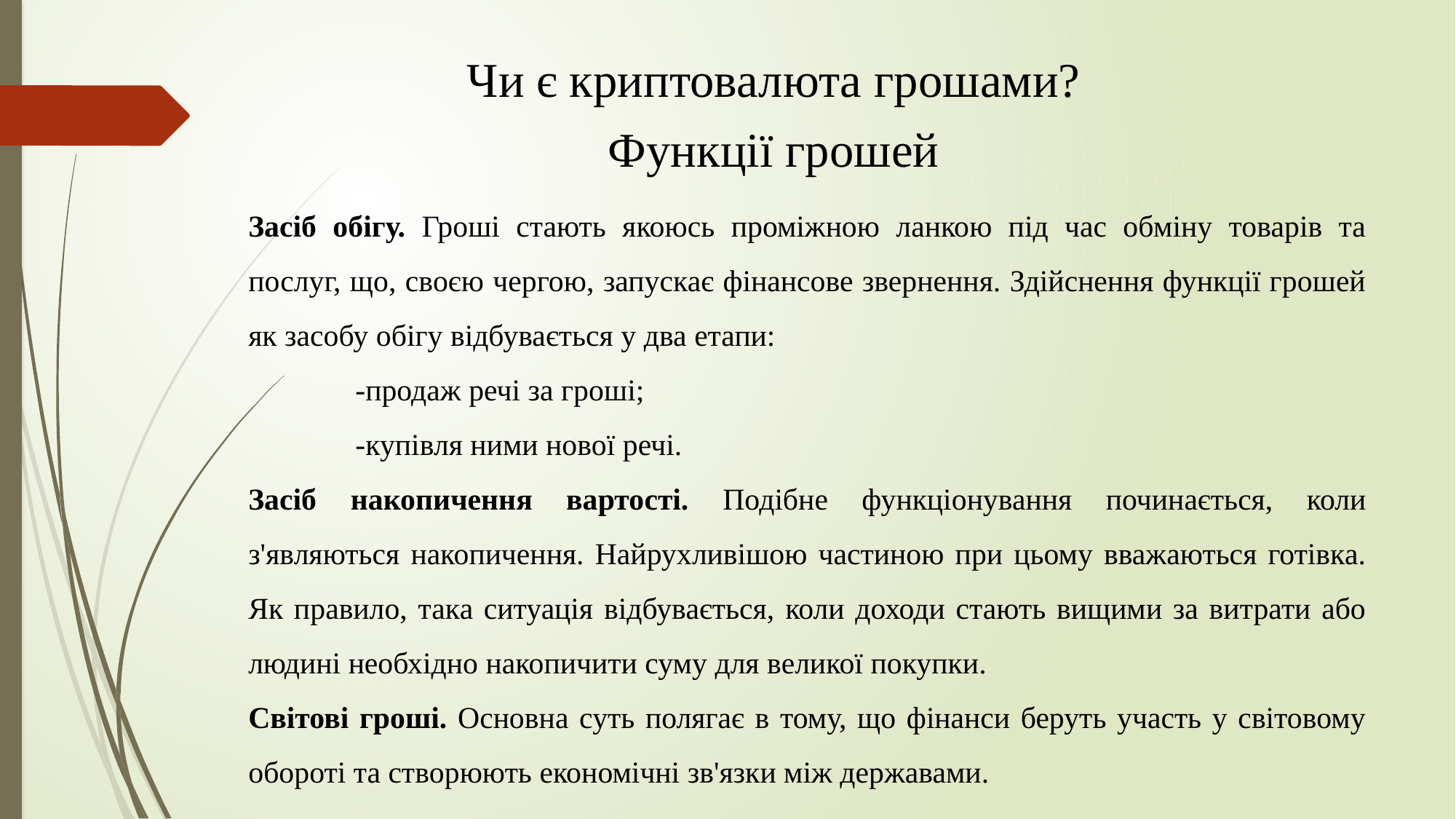

Чи є криптовалюта грошами?
Функції грошей
Засіб обігу. Гроші стають якоюсь проміжною ланкою під час обміну товарів та послуг, що, своєю чергою, запускає фінансове звернення. Здійснення функції грошей як засобу обігу відбувається у два етапи:
              -продаж речі за гроші;
              -купівля ними нової речі.
Засіб накопичення вартості. Подібне функціонування починається, коли з'являються накопичення. Найрухливішою частиною при цьому вважаються готівка. Як правило, така ситуація відбувається, коли доходи стають вищими за витрати або людині необхідно накопичити суму для великої покупки.
Світові гроші. Основна суть полягає в тому, що фінанси беруть участь у світовому обороті та створюють економічні зв'язки між державами.